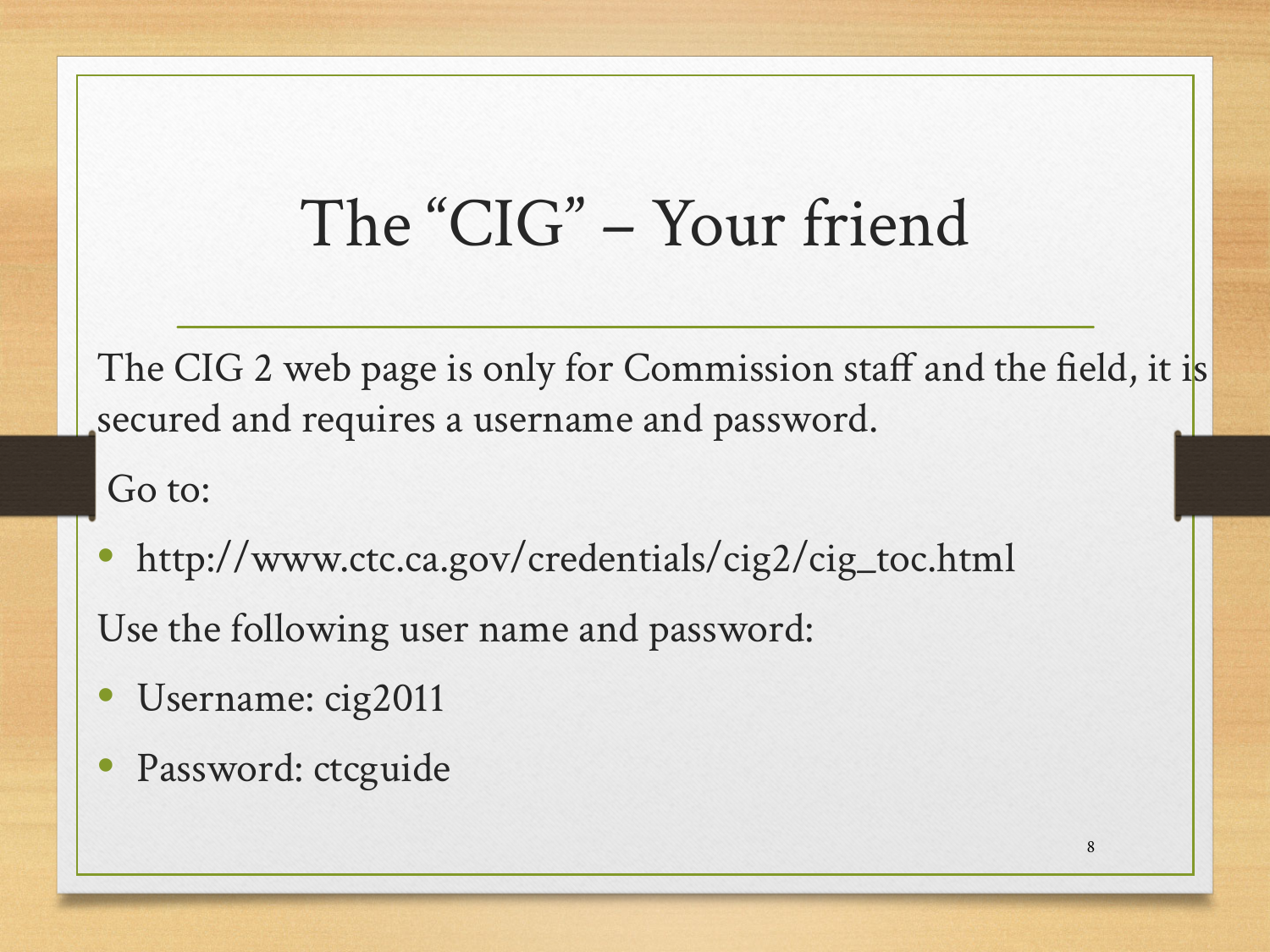

# The “CIG” – Your friend
The CIG 2 web page is only for Commission staff and the field, it is secured and requires a username and password.
 Go to:
http://www.ctc.ca.gov/credentials/cig2/cig_toc.html
Use the following user name and password:
Username: cig2011
Password: ctcguide

8